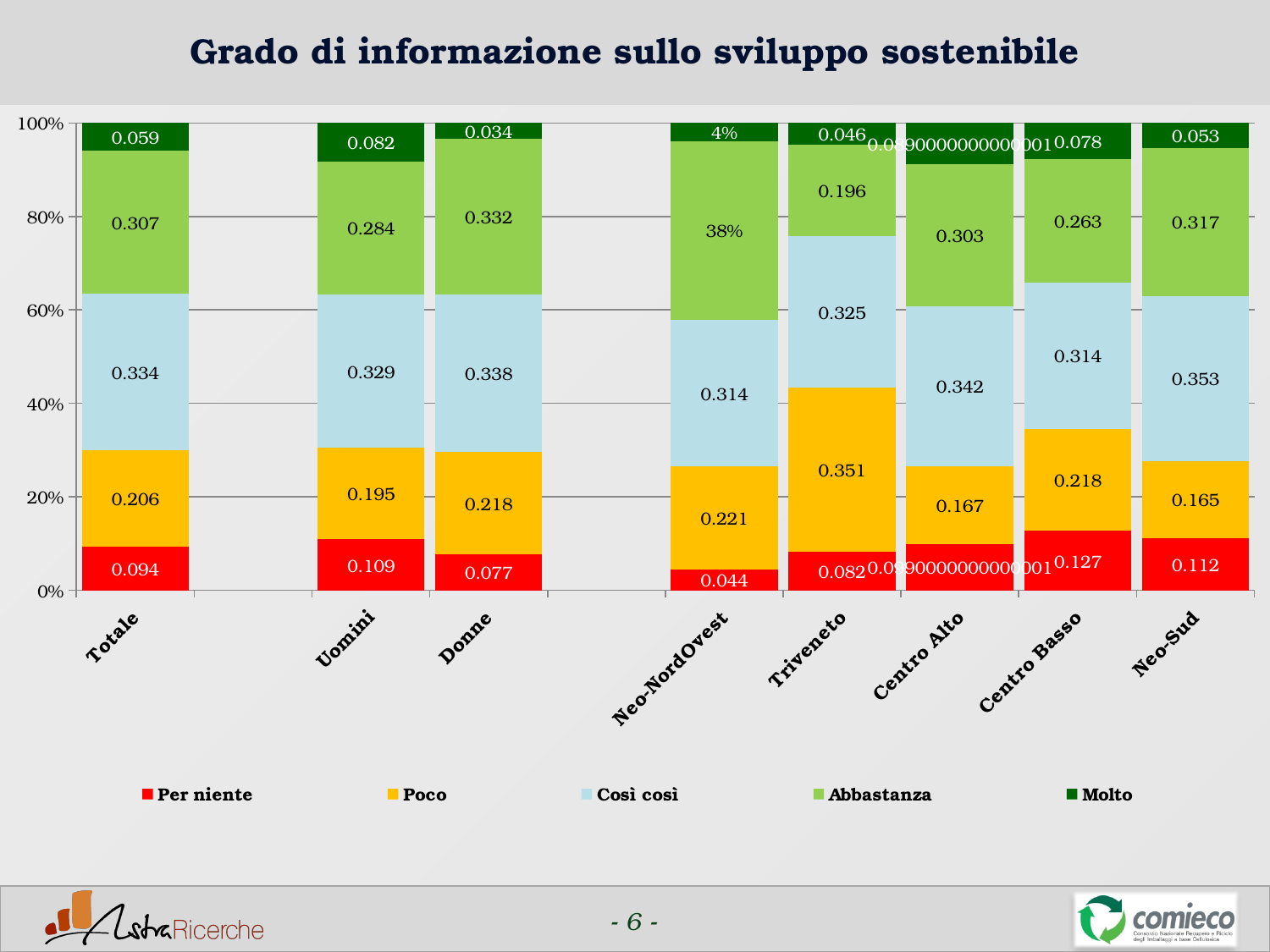

# Grado di informazione sullo sviluppo sostenibile

### Chart

| Category | Per niente | Poco | Così così | Abbastanza | Molto |
|---|---|---|---|---|---|
| Totale | 0.09400000000000003 | 0.20600000000000004 | 0.33400000000000024 | 0.30700000000000016 | 0.059000000000000025 |
|  | None | None | None | None | None |
| Uomini | 0.10900000000000004 | 0.195 | 0.32900000000000024 | 0.28400000000000014 | 0.08200000000000002 |
| Donne | 0.077 | 0.21800000000000008 | 0.33800000000000024 | 0.33200000000000024 | 0.034 |
|  | None | None | None | None | None |
| Neo-NordOvest | 0.044000000000000025 | 0.221 | 0.31400000000000017 | 0.3820000000000002 | 0.039000000000000014 |
| Triveneto | 0.08200000000000002 | 0.3510000000000002 | 0.3250000000000002 | 0.196 | 0.046 |
| Centro Alto | 0.09900000000000005 | 0.167 | 0.3420000000000001 | 0.3030000000000002 | 0.08900000000000007 |
| Centro Basso | 0.127 | 0.21800000000000008 | 0.31400000000000017 | 0.263 | 0.07800000000000001 |
| Neo-Sud | 0.11199999999999995 | 0.165 | 0.35300000000000015 | 0.31700000000000017 | 0.05300000000000001 |